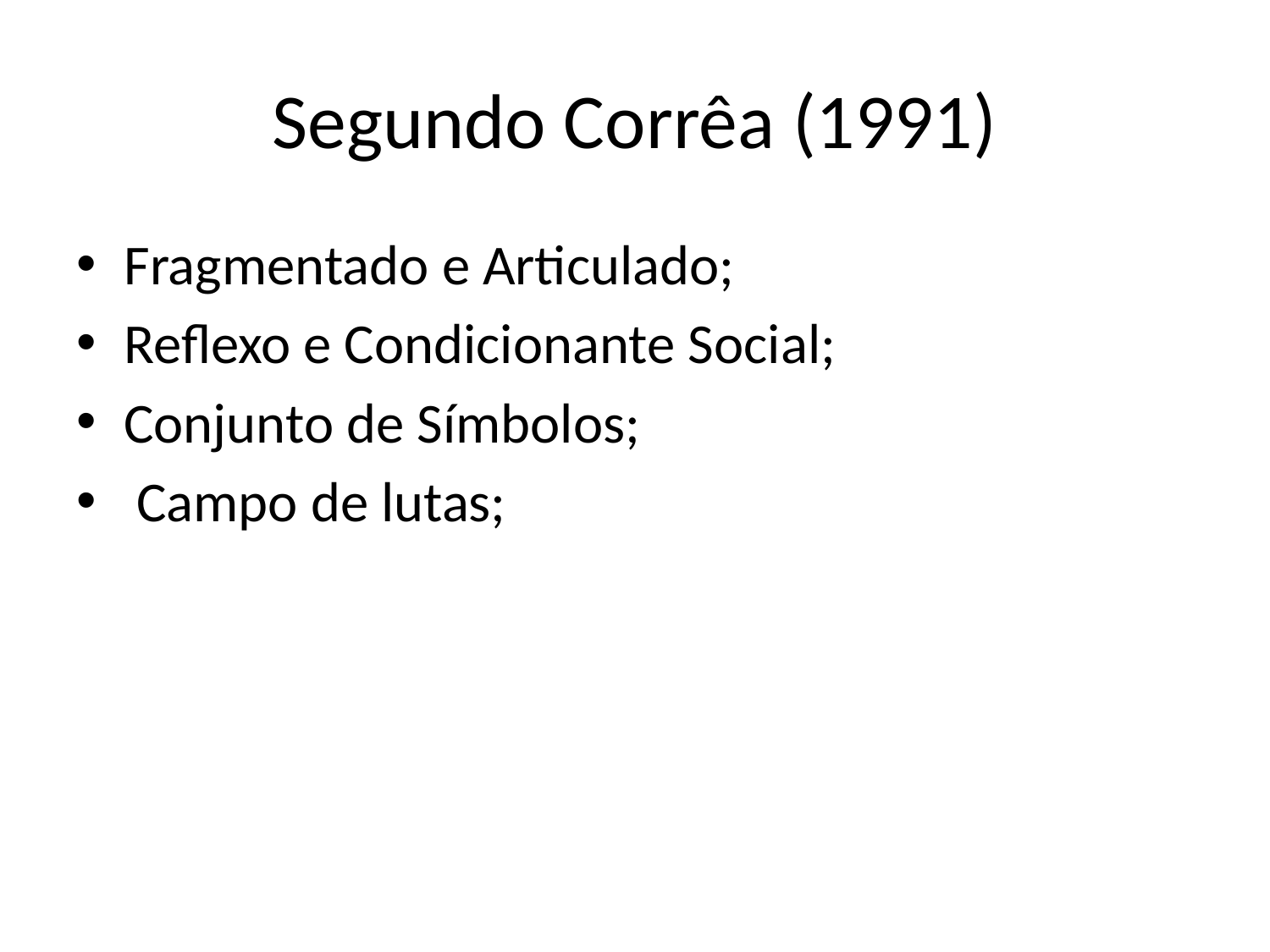

# Segundo Corrêa (1991)
Fragmentado e Articulado;
Reflexo e Condicionante Social;
Conjunto de Símbolos;
 Campo de lutas;